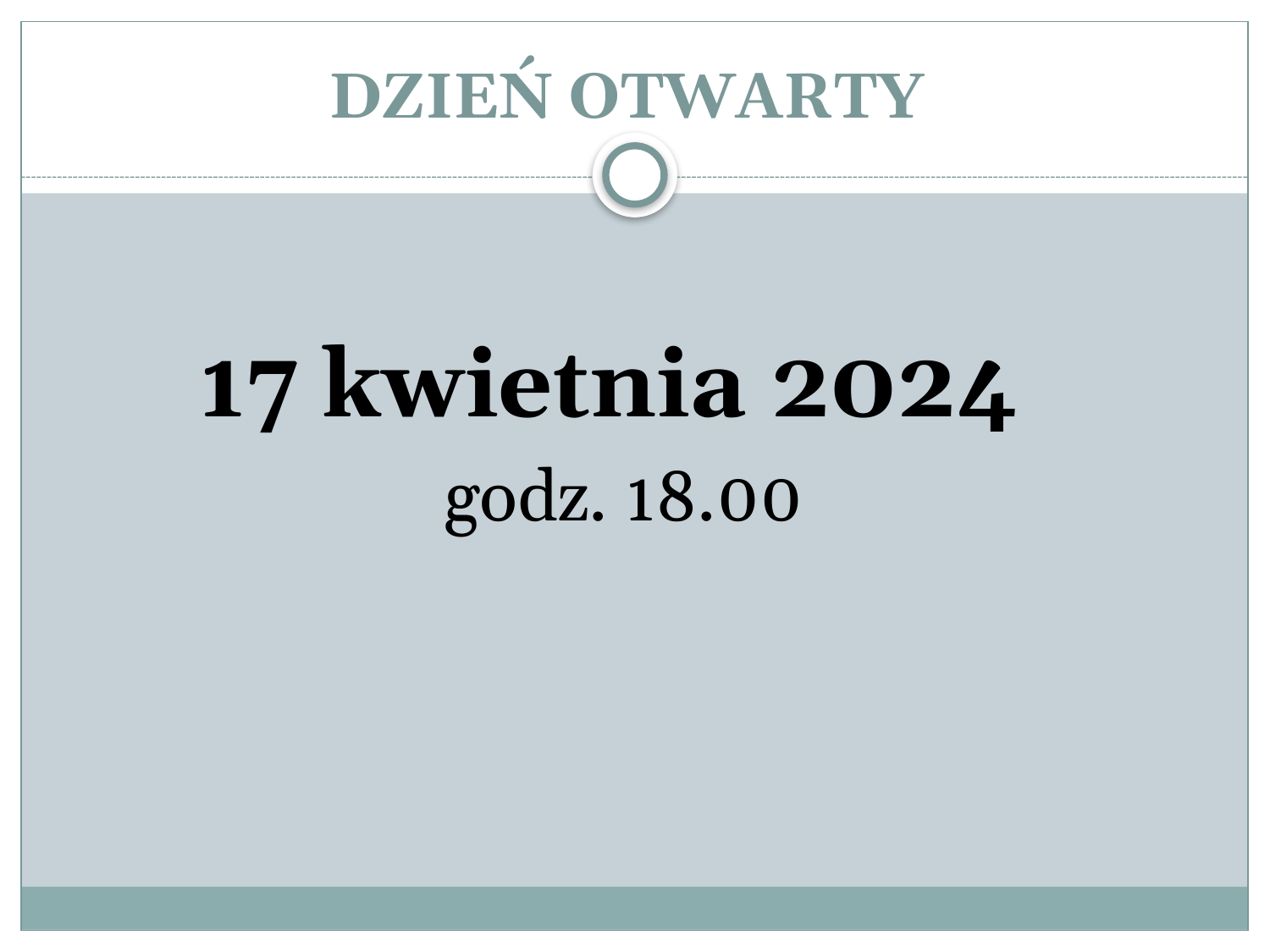

# DZIEŃ OTWARTY

	 17 kwietnia 2024
                       godz. 18.00